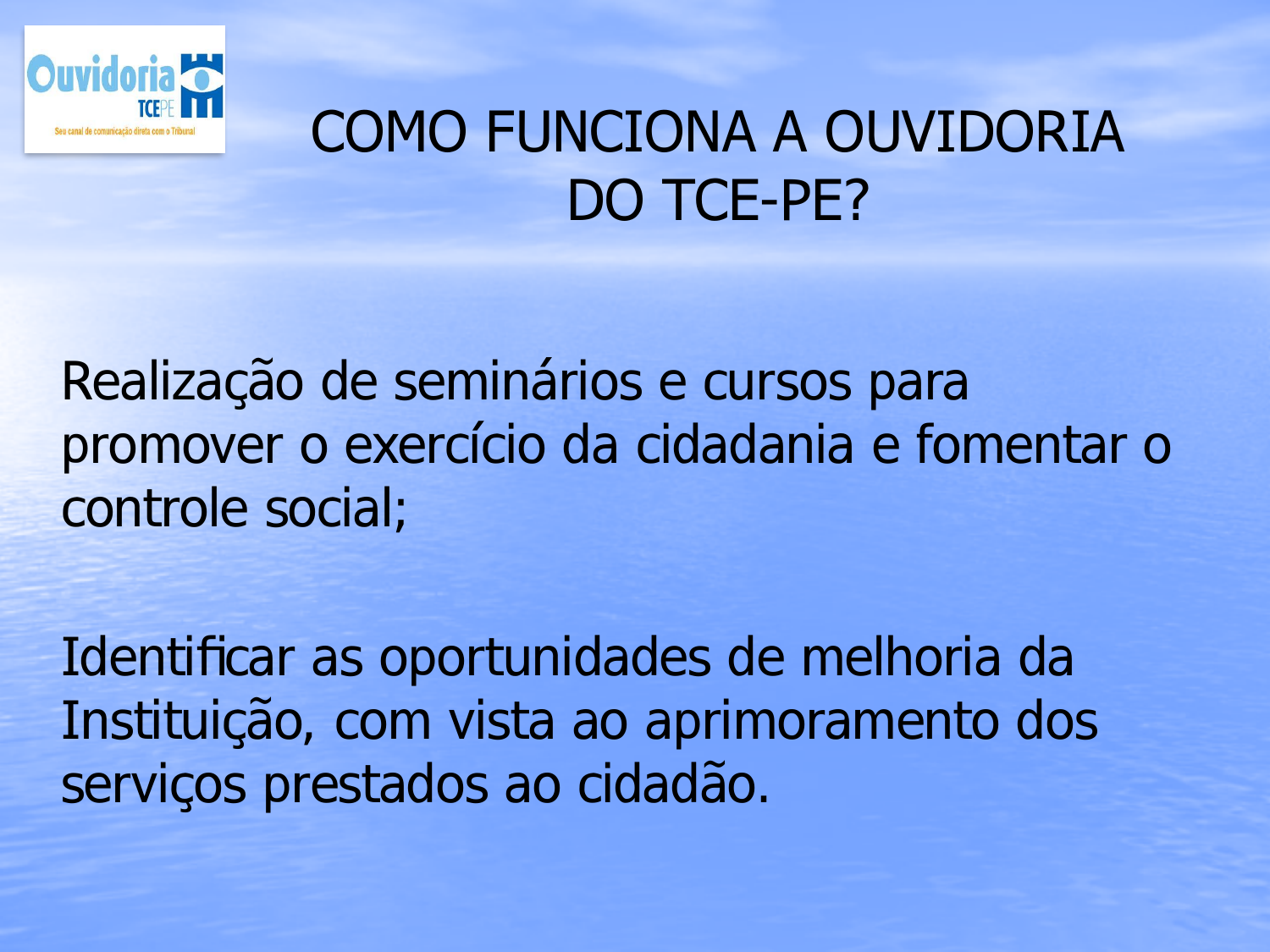

# COMO FUNCIONA A OUVIDORIA DO TCE-PE?

Realização de seminários e cursos para promover o exercício da cidadania e fomentar o controle social;

Identificar as oportunidades de melhoria da Instituição, com vista ao aprimoramento dos serviços prestados ao cidadão.